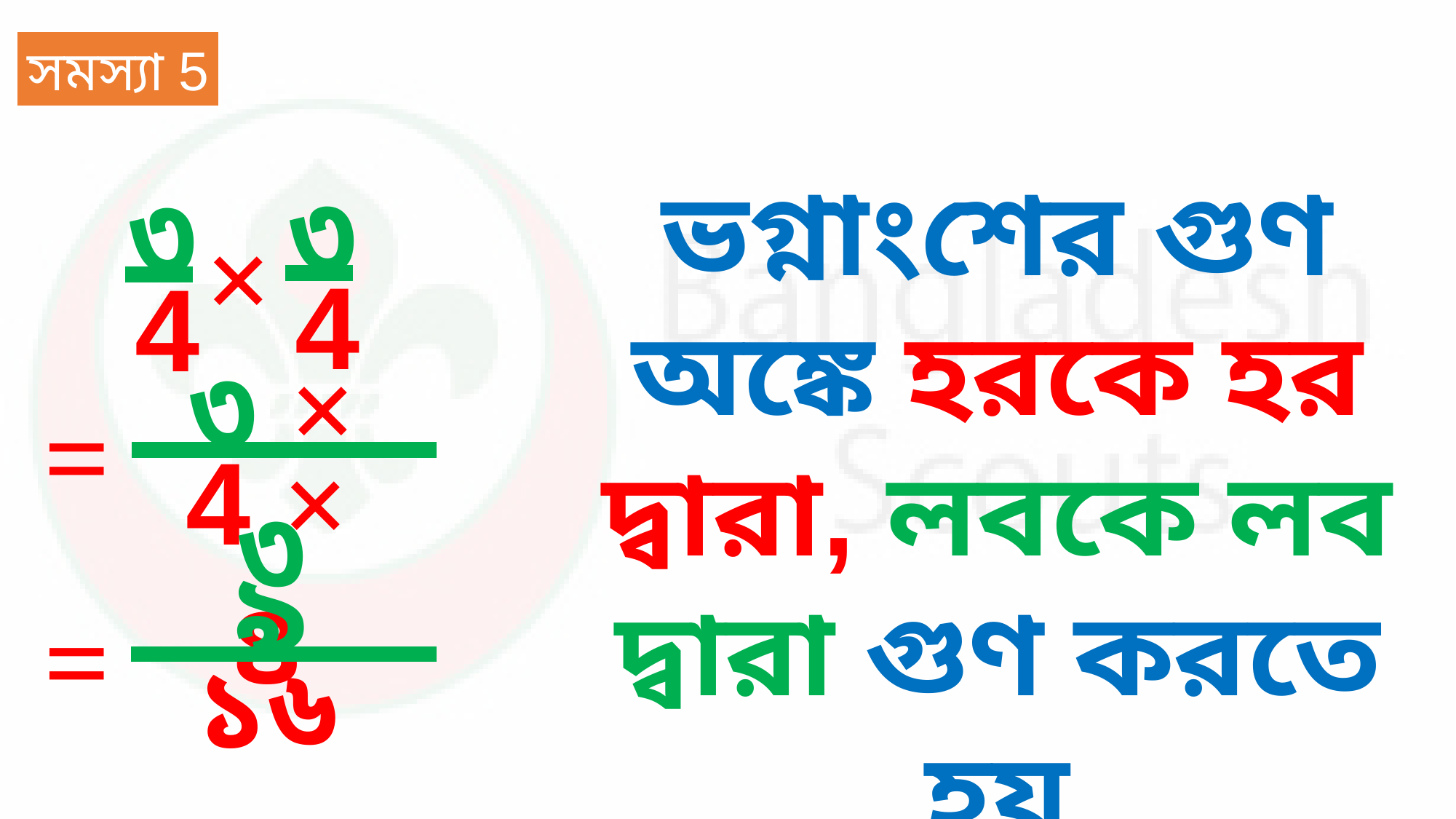

সমস্যা 5
৩
৩
×

4
4
৩ × ৩
=

4 × ৪
৯
=

১৬
ভগ্নাংশের গুণ অঙ্কে হরকে হর দ্বারা, লবকে লব দ্বারা গুণ করতে হয়